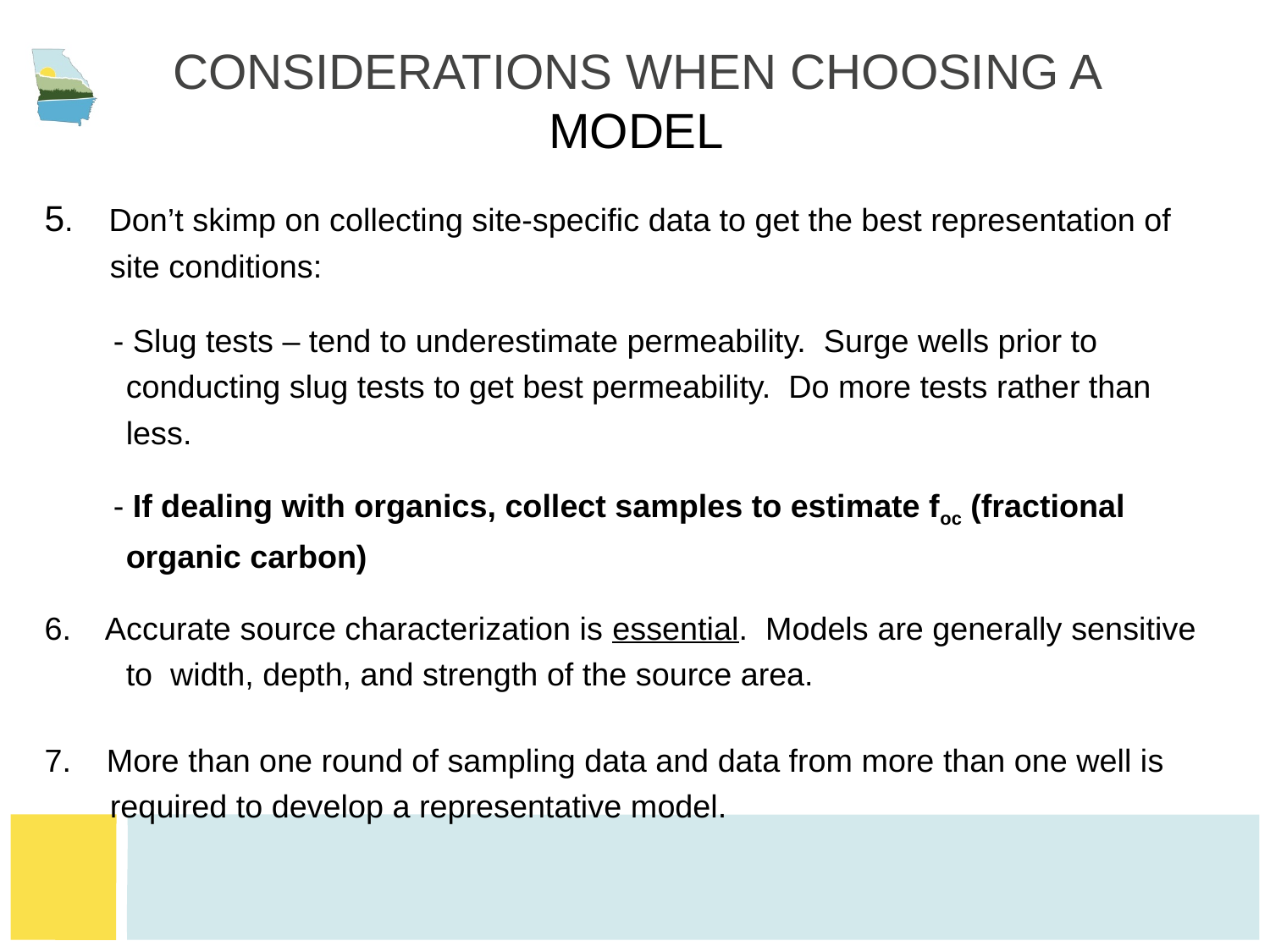

# Considerations when choosing a Model
5.    Don’t skimp on collecting site-specific data to get the best representation of site conditions:
    - Slug tests – tend to underestimate permeability.  Surge wells prior to   conducting slug tests to get best permeability.  Do more tests rather than less.
    - If dealing with organics, collect samples to estimate foc (fractional organic carbon)
6.    Accurate source characterization is essential.  Models are generally sensitive to  width, depth, and strength of the source area.
7.    More than one round of sampling data and data from more than one well is required to develop a representative model.